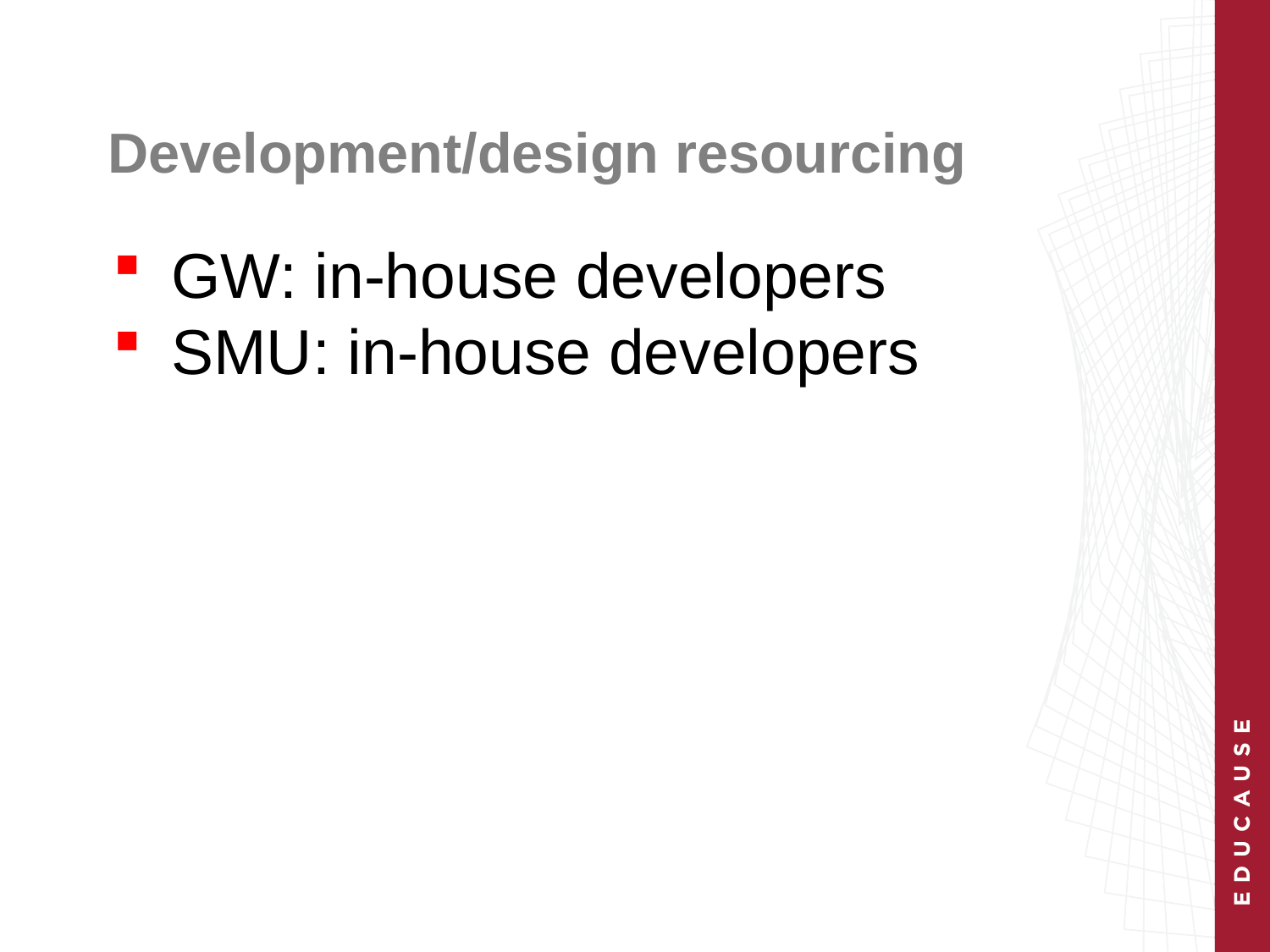

# Development/design resourcing
GW: in-house developers
SMU: in-house developers